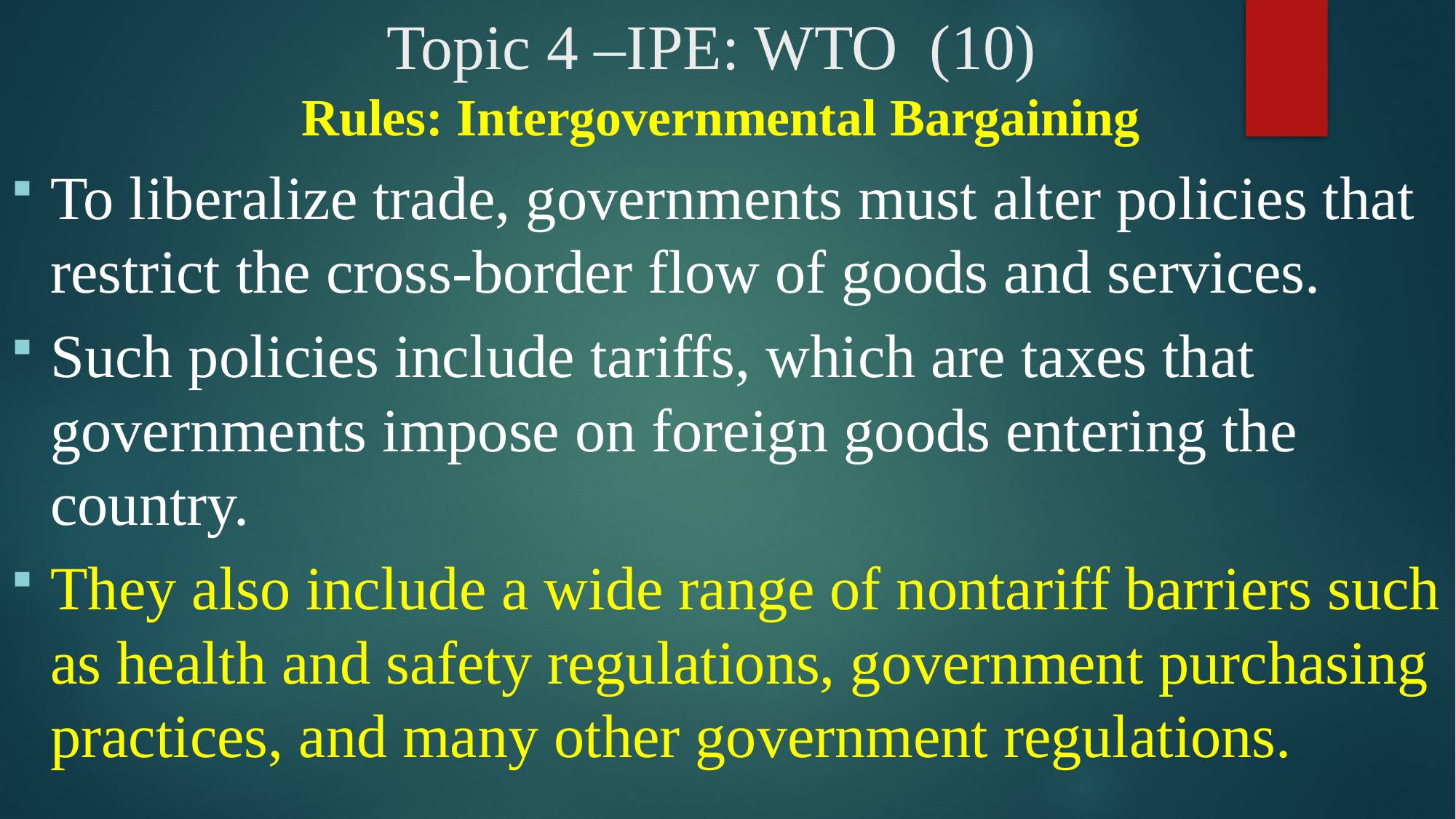

# Topic 4 –IPE: WTO  (10)
Rules: Intergovernmental Bargaining
To liberalize trade, governments must alter policies that restrict the cross-border flow of goods and services.
Such policies include tariffs, which are taxes that governments impose on foreign goods entering the country.
They also include a wide range of nontariff barriers such as health and safety regulations, government purchasing practices, and many other government regulations.